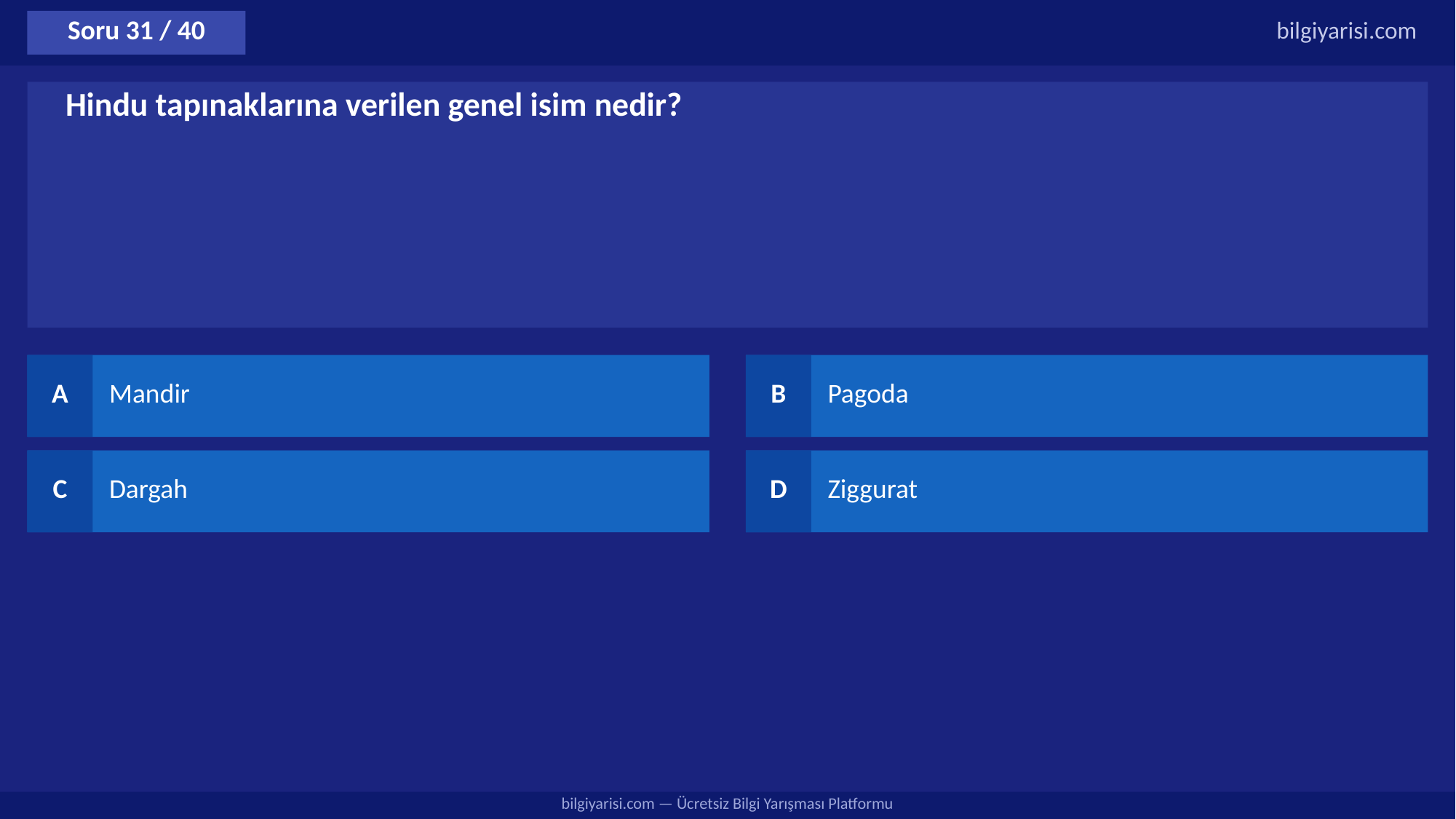

Soru 31 / 40
bilgiyarisi.com

Hindu tapınaklarına verilen genel isim nedir?

A
Mandir

B
Pagoda

C
Dargah

D
Ziggurat
bilgiyarisi.com — Ücretsiz Bilgi Yarışması Platformu